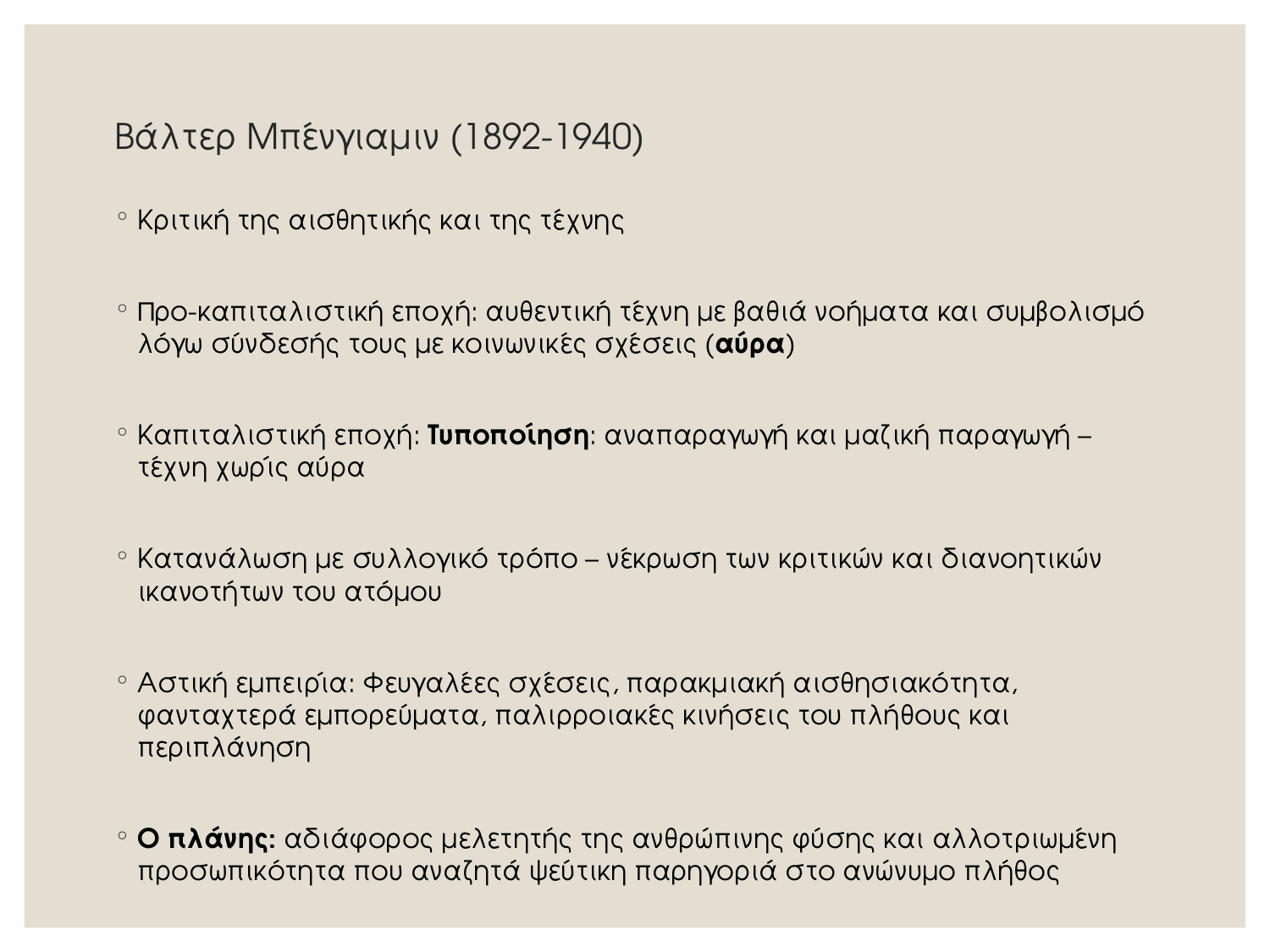

# Βάλτερ Μπένγιαμιν (1892-1940)
Κριτική της αισθητικής και της τέχνης

Προ-καπιταλιστική εποχή: αυθεντική τέχνη με βαθιά νοήματα και συμβολισμό λόγω σύνδεσής τους με κοινωνικές σχέσεις (αύρα)

Καπιταλιστική εποχή: Τυποποίηση: αναπαραγωγή και μαζική παραγωγή – τέχνη χωρίς αύρα

Κατανάλωση με συλλογικό τρόπο – νέκρωση των κριτικών και διανοητικών ικανοτήτων του ατόμου

Αστική εμπειρία: Φευγαλέες σχέσεις, παρακμιακή αισθησιακότητα, φανταχτερά εμπορεύματα, παλιρροιακές κινήσεις του πλήθους και περιπλάνηση

Ο πλάνης: αδιάφορος μελετητής της ανθρώπινης φύσης και αλλοτριωμένη προσωπικότητα που αναζητά ψεύτικη παρηγοριά στο ανώνυμο πλήθος